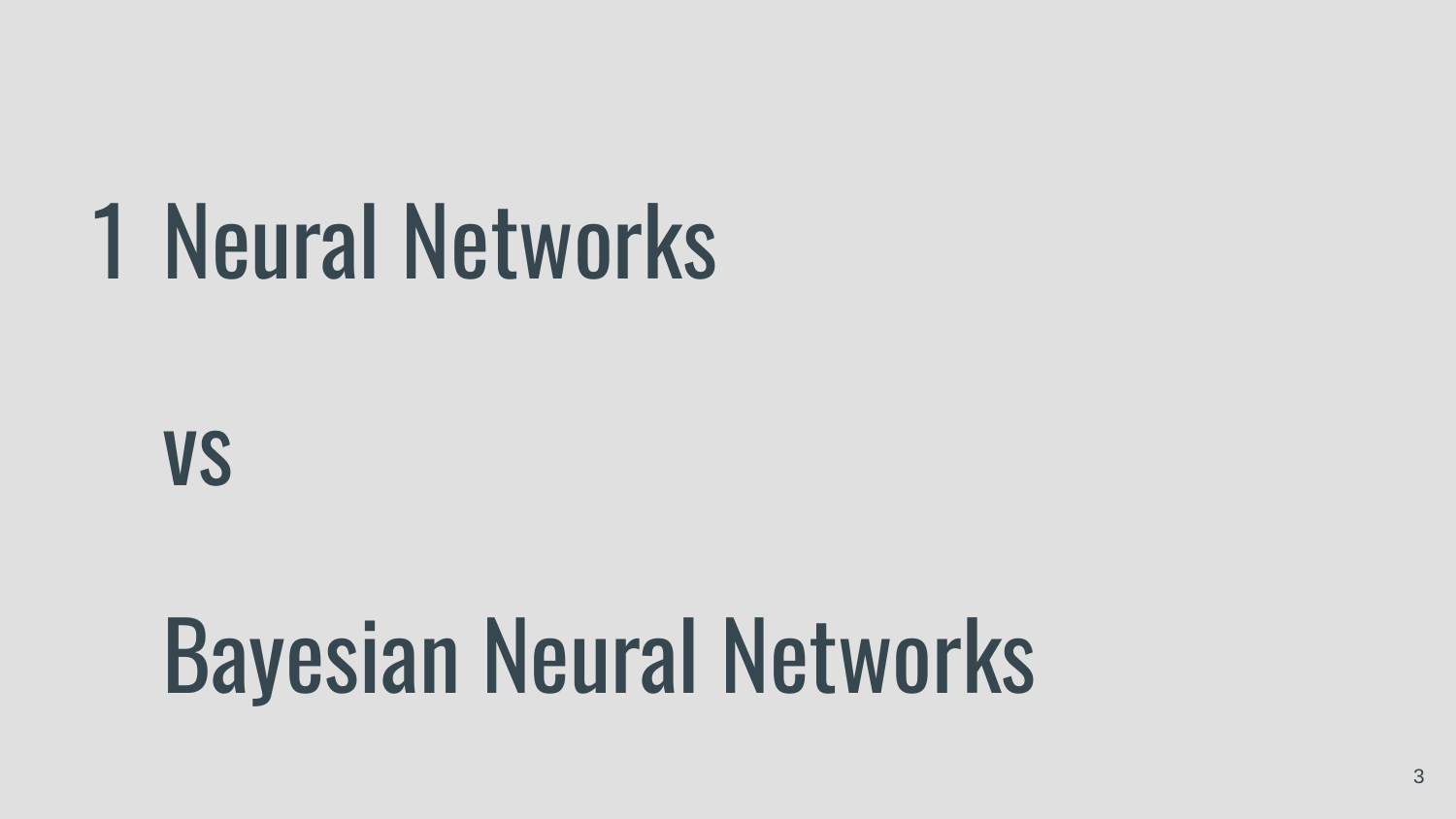

# Neural Networks
vs
Bayesian Neural Networks
3